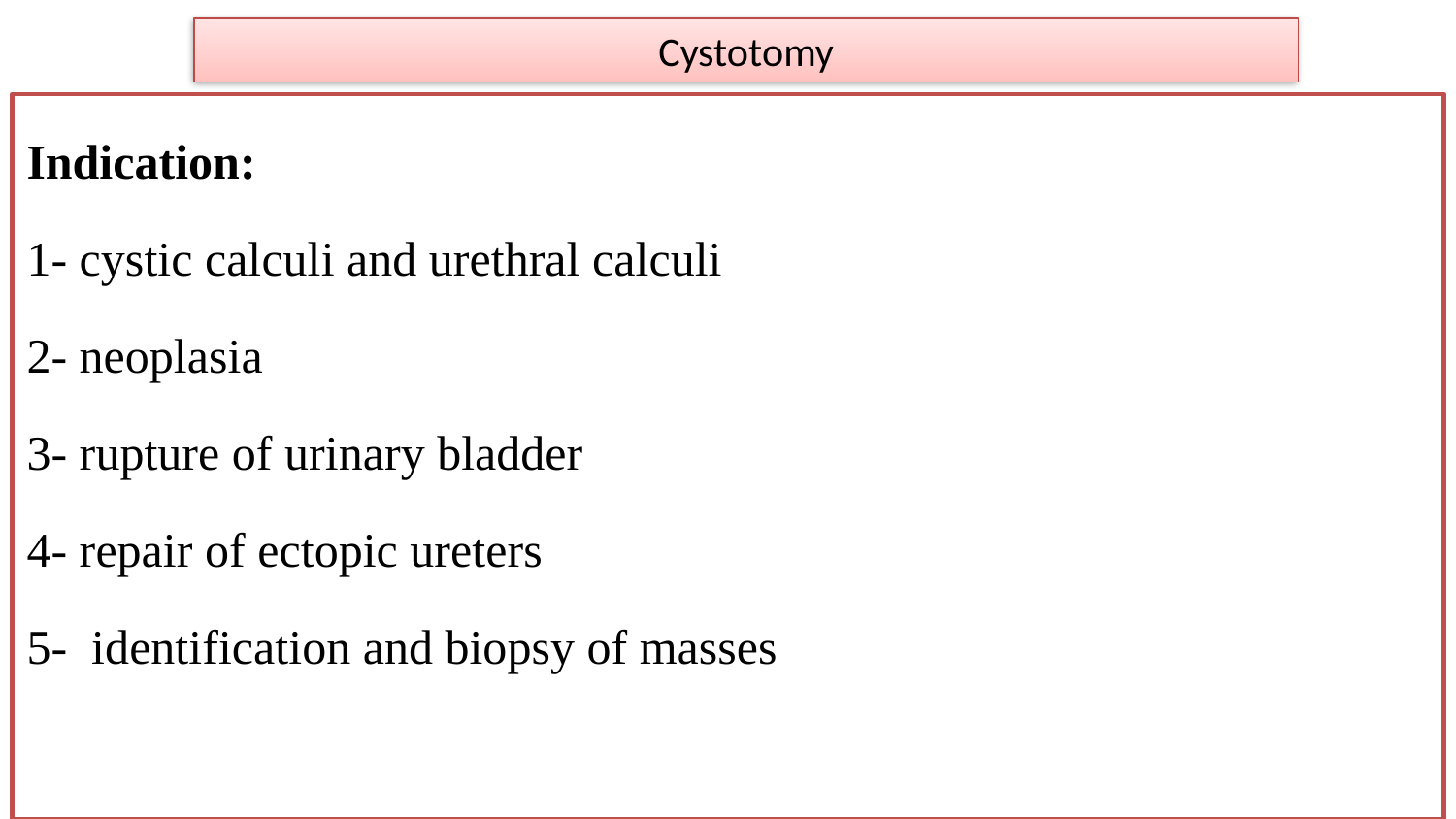

# Cystotomy
Indication:
1- cystic calculi and urethral calculi
2- neoplasia
3- rupture of urinary bladder
4- repair of ectopic ureters
5-  identification and biopsy of masses